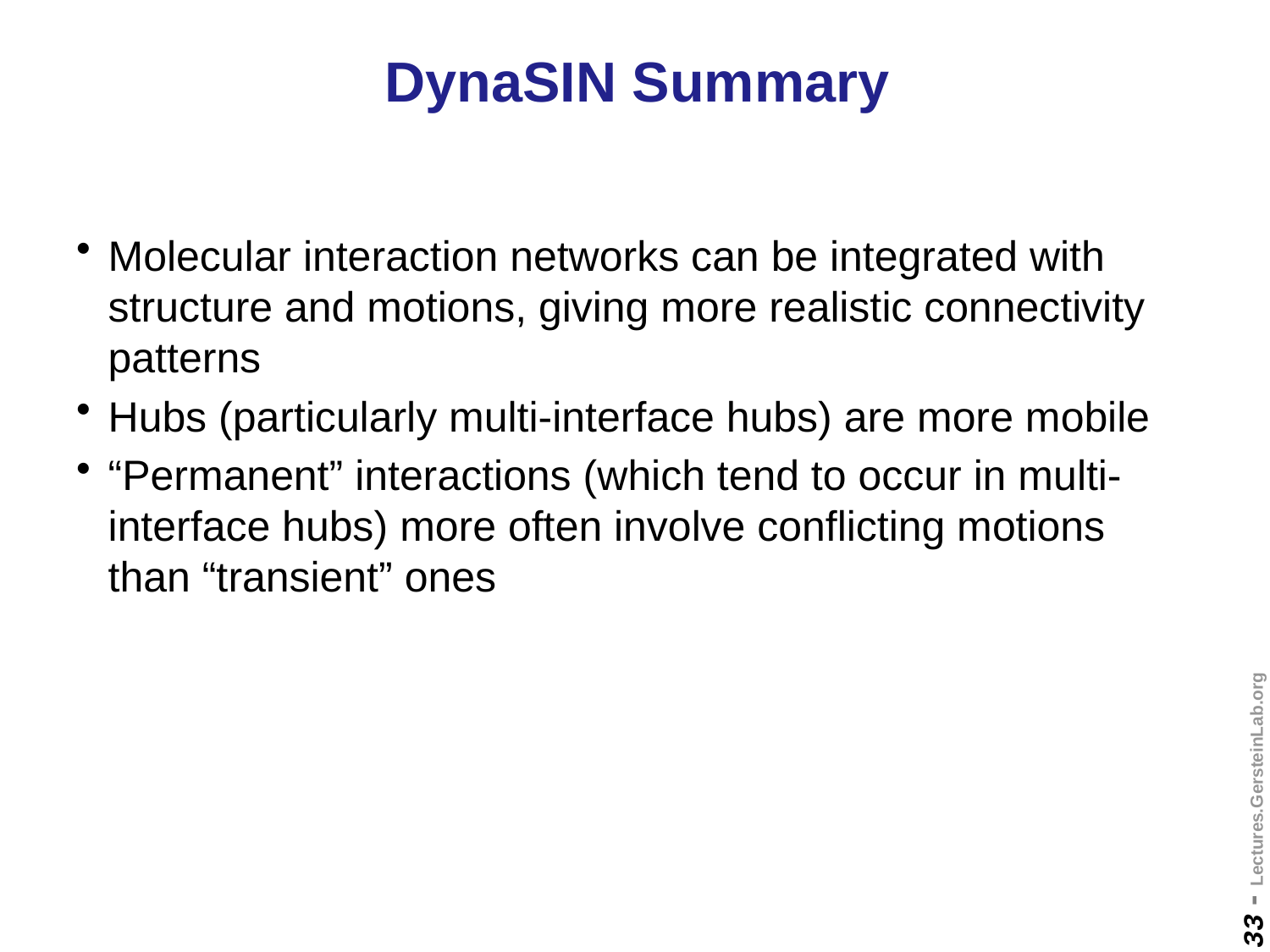

# DynaSIN Summary
Molecular interaction networks can be integrated with structure and motions, giving more realistic connectivity patterns
Hubs (particularly multi-interface hubs) are more mobile
“Permanent” interactions (which tend to occur in multi-interface hubs) more often involve conflicting motions than “transient” ones